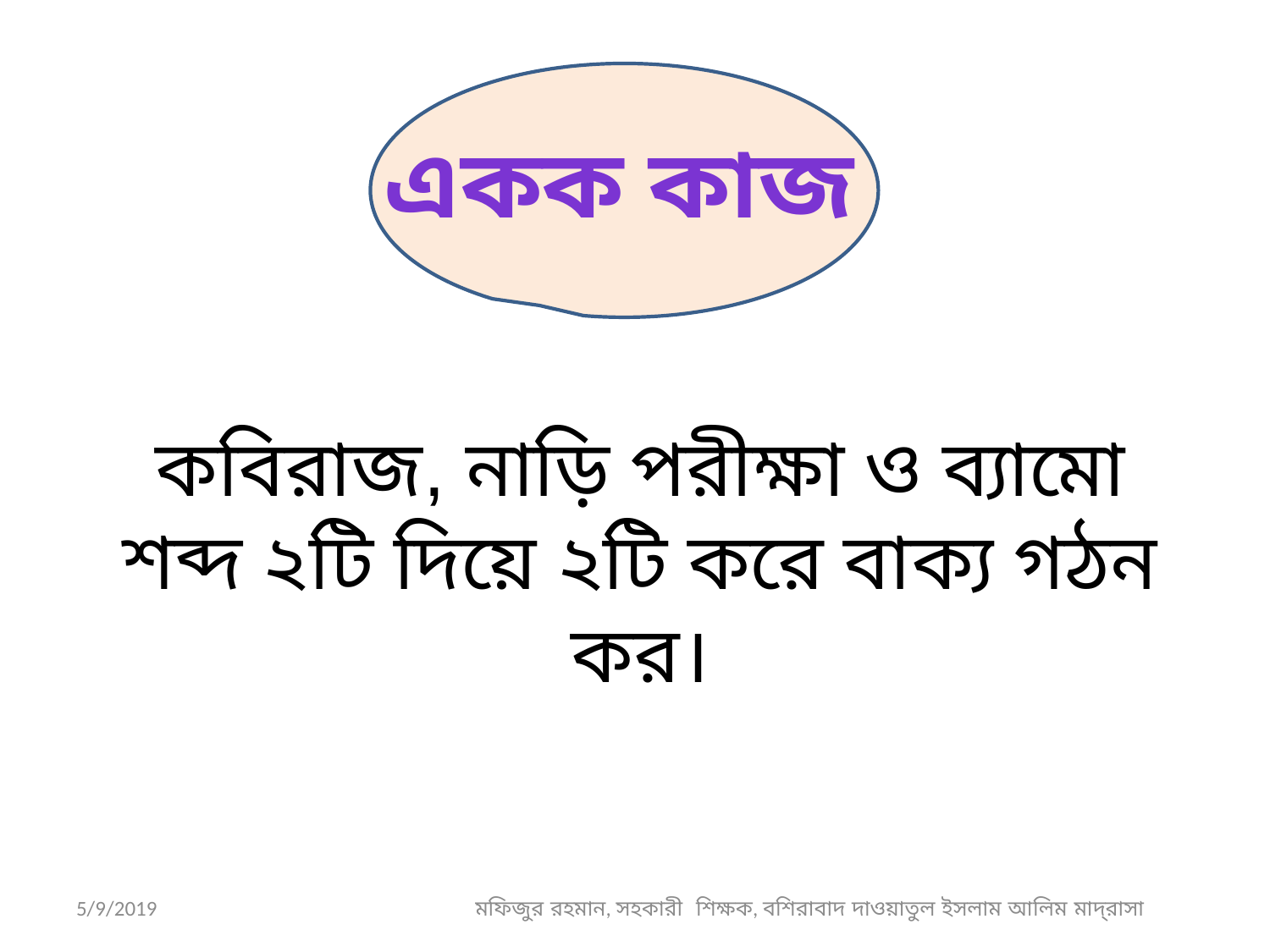

একক কাজ
কবিরাজ, নাড়ি পরীক্ষা ও ব্যামো শব্দ ২টি দিয়ে ২টি করে বাক্য গঠন কর।
5/9/2019
মফিজুর রহমান, সহকারী  শিক্ষক, বশিরাবাদ দাওয়াতুল ইসলাম আলিম মাদ্‌রাসা